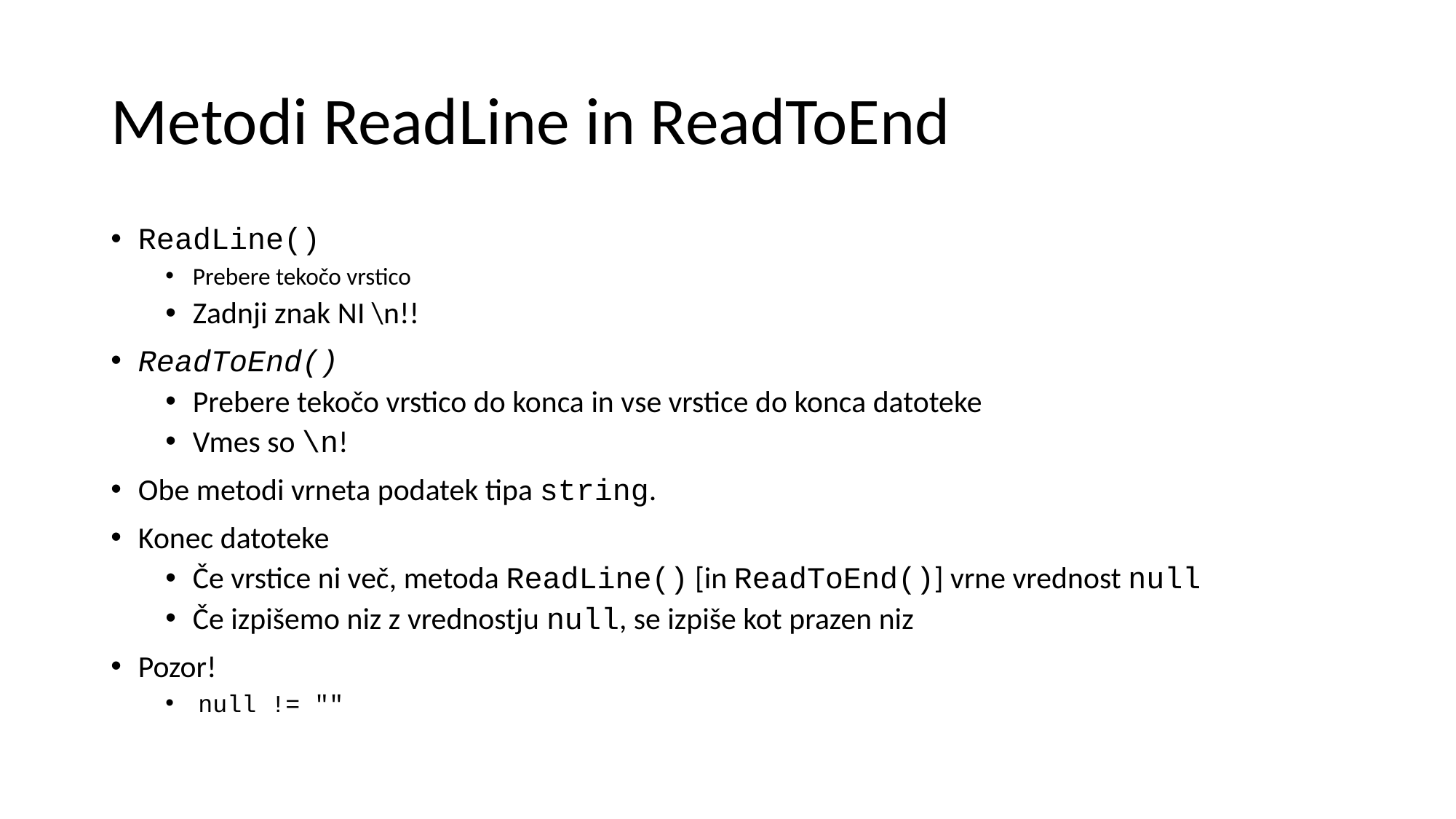

# Metodi ReadLine in ReadToEnd
ReadLine()
Prebere tekočo vrstico
Zadnji znak NI \n!!
ReadToEnd()
Prebere tekočo vrstico do konca in vse vrstice do konca datoteke
Vmes so \n!
Obe metodi vrneta podatek tipa string.
Konec datoteke
Če vrstice ni več, metoda ReadLine() [in ReadToEnd()] vrne vrednost null
Če izpišemo niz z vrednostju null, se izpiše kot prazen niz
Pozor!
 null != ""